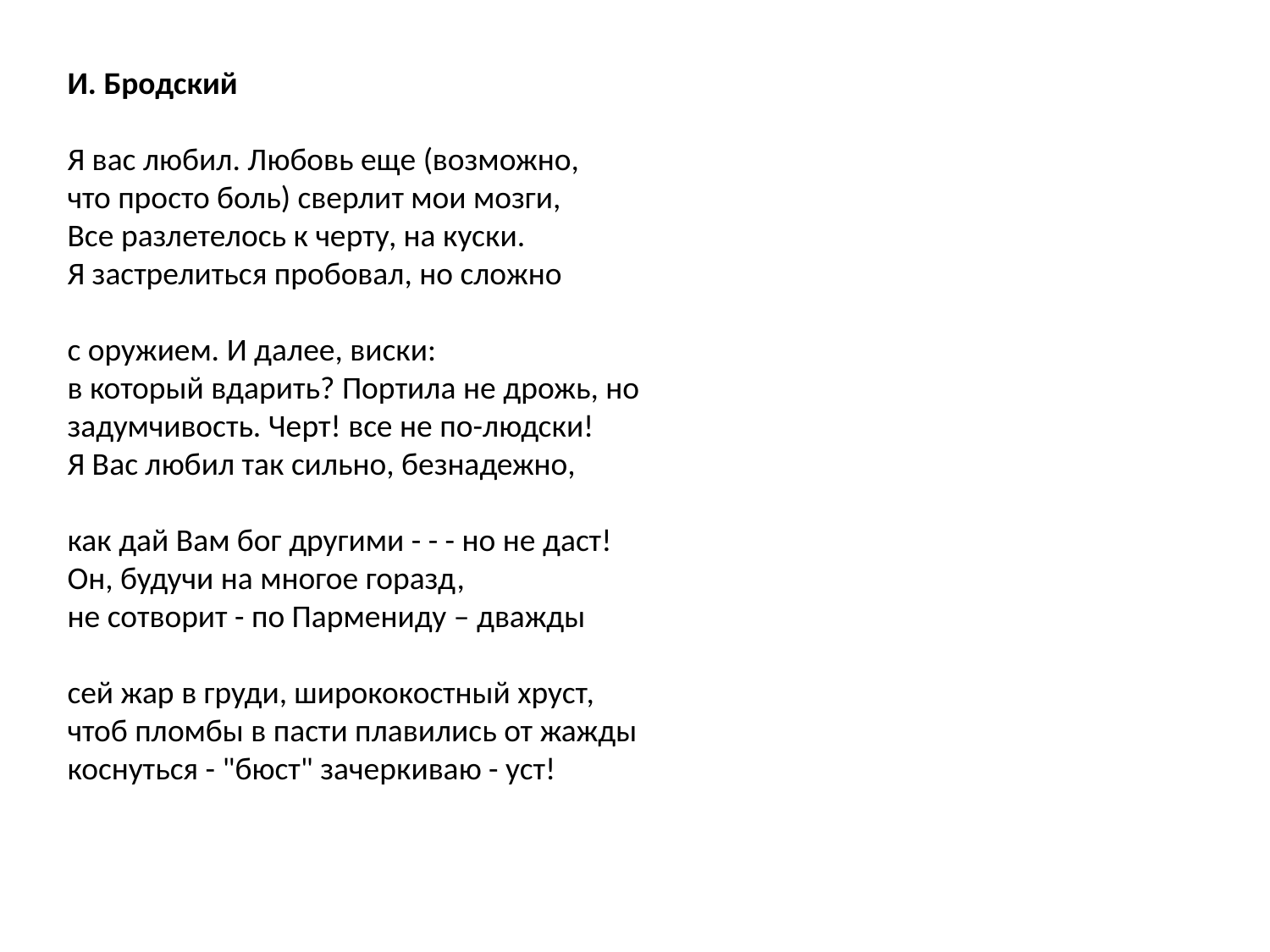

И. Бродский

Я вас любил. Любовь еще (возможно,
что просто боль) сверлит мои мозги,
Все разлетелось к черту, на куски.
Я застрелиться пробовал, но сложно
с оружием. И далее, виски:
в который вдарить? Портила не дрожь, но
задумчивость. Черт! все не по-людски!
Я Вас любил так сильно, безнадежно,
как дай Вам бог другими - - - но не даст!
Он, будучи на многое горазд,
не сотворит - по Пармениду – дважды
сей жар в груди, ширококостный хруст,
чтоб пломбы в пасти плавились от жажды
коснуться - "бюст" зачеркиваю - уст!